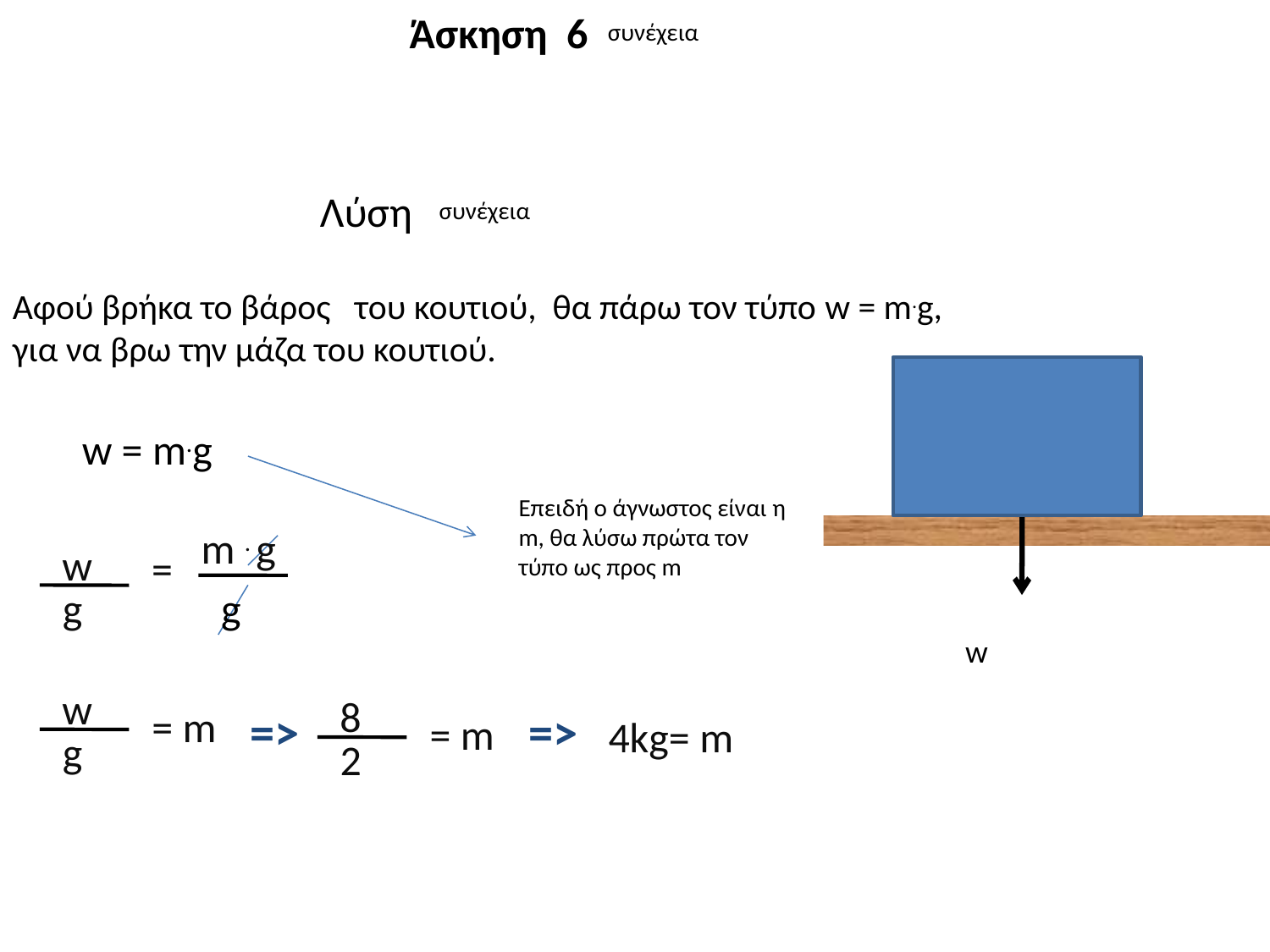

Άσκηση  6
συνέχεια
Λύση
συνέχεια
Αφού βρήκα το βάρος   του κουτιού,  θα πάρω τον τύπο w = m.g, για να βρω την μάζα του κουτιού.

w = m.g
Επειδή ο άγνωστος είναι η m, θα λύσω πρώτα τον τύπο ως προς m
m . g

w
=
g
g
w
w
8
= m
=>
=>
= m
4kg= m
g
2